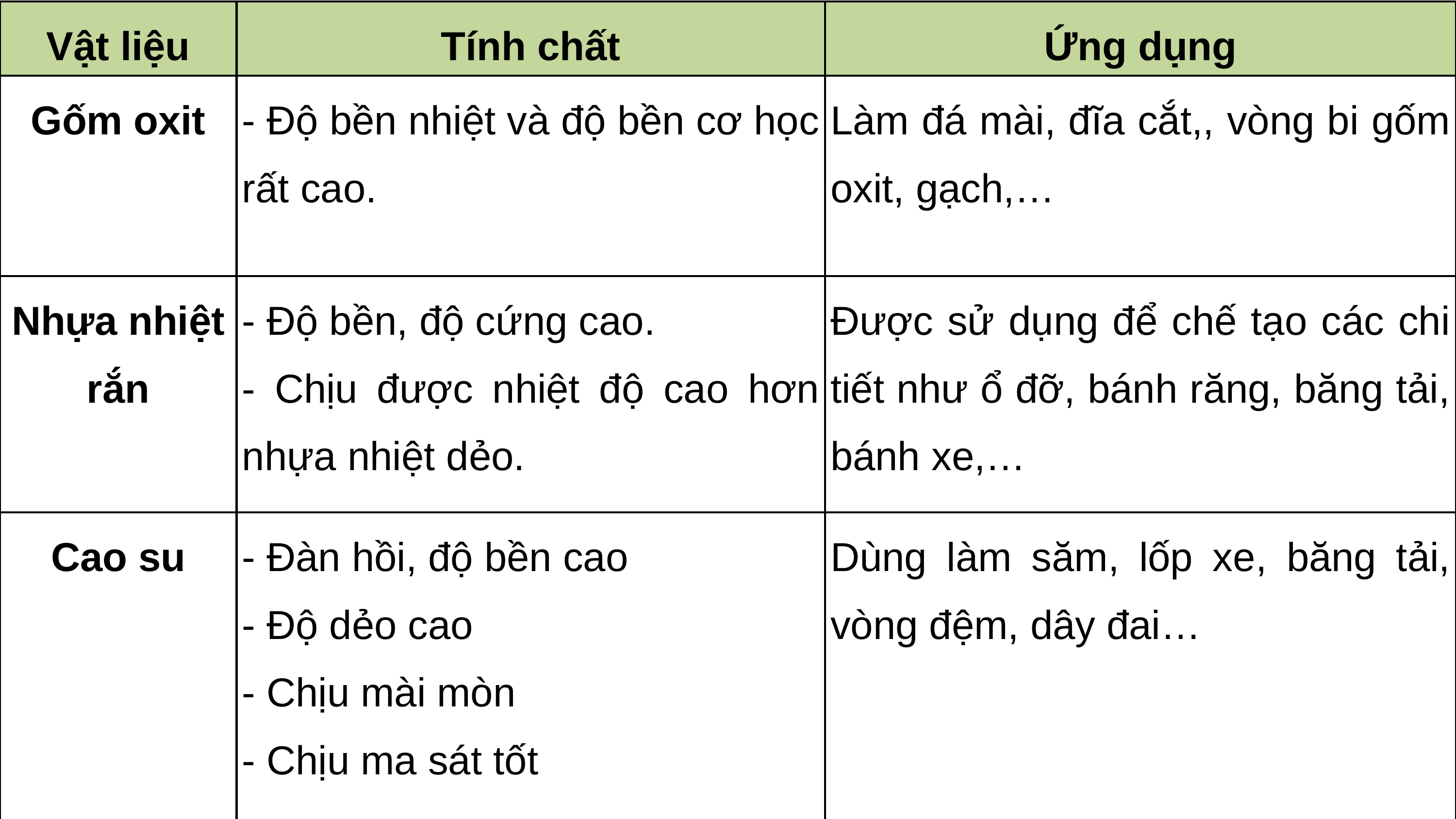

| Vật liệu | Tính chất | Ứng dụng |
| --- | --- | --- |
| Gốm oxit | - Độ bền nhiệt và độ bền cơ học rất cao. | Làm đá mài, đĩa cắt,, vòng bi gốm oxit, gạch,… |
| Nhựa nhiệt rắn | - Độ bền, độ cứng cao. - Chịu được nhiệt độ cao hơn nhựa nhiệt dẻo. | Được sử dụng để chế tạo các chi tiết như ổ đỡ, bánh răng, băng tải, bánh xe,… |
| Cao su | - Đàn hồi, độ bền cao - Độ dẻo cao - Chịu mài mòn - Chịu ma sát tốt | Dùng làm săm, lốp xe, băng tải, vòng đệm, dây đai… |